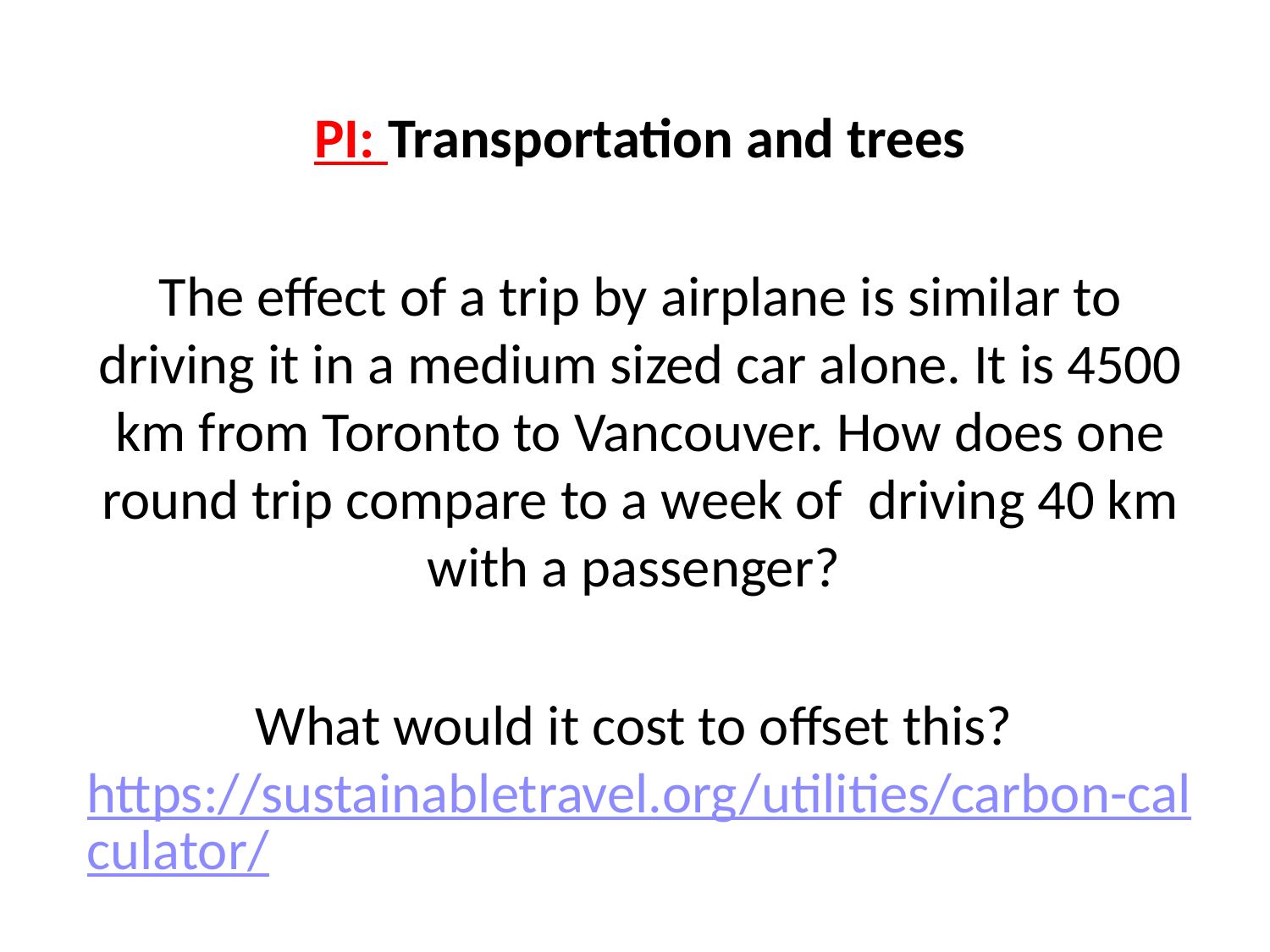

PI: Transportation and trees

The effect of a trip by airplane is similar to driving it in a medium sized car alone. It is 4500 km from Toronto to Vancouver. How does one round trip compare to a week of  driving 40 km with a passenger?

What would it cost to offset this? https://sustainabletravel.org/utilities/carbon-calculator/